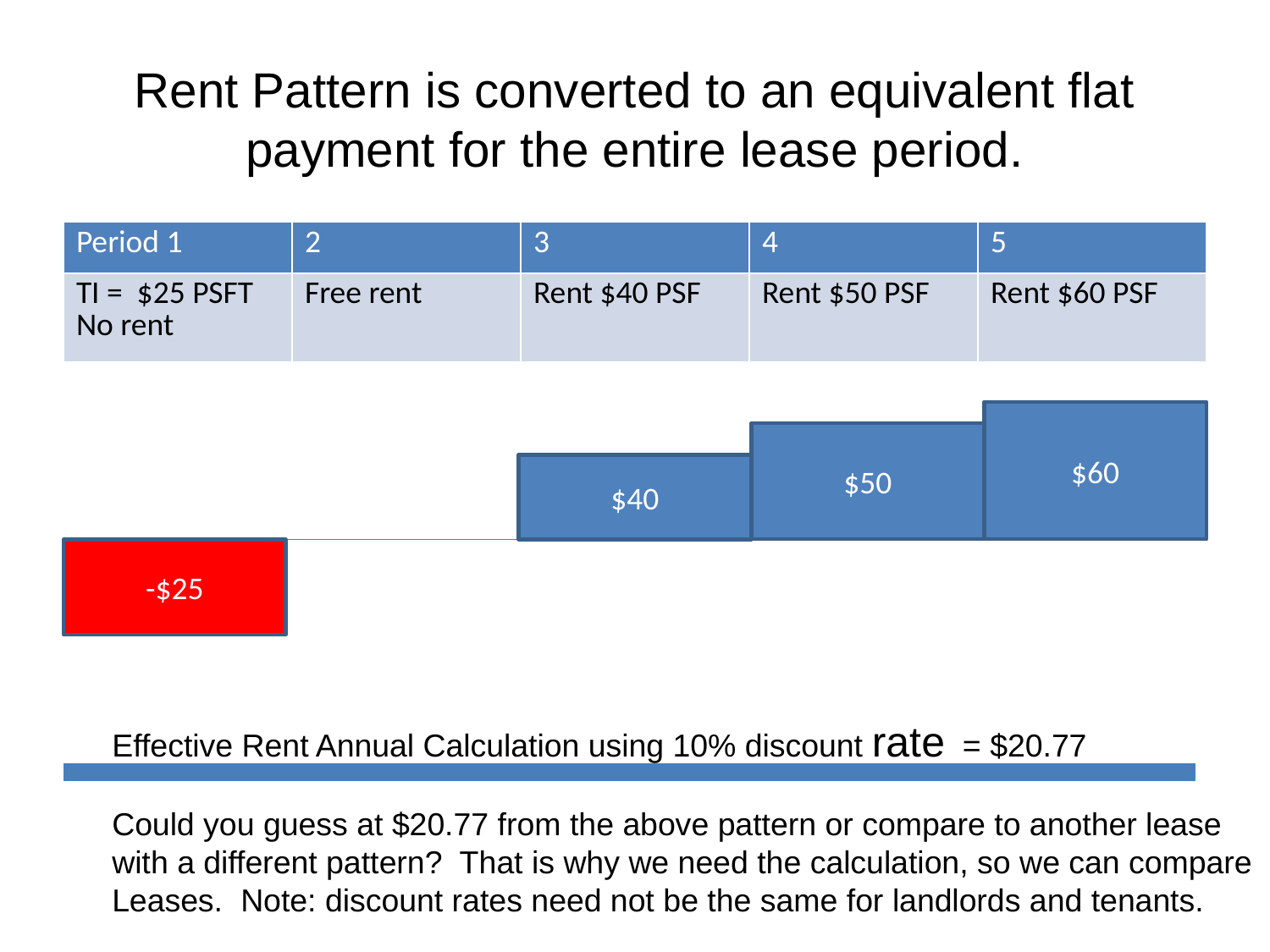

# Rent Pattern is converted to an equivalent flat payment for the entire lease period.
| Period 1 | 2 | 3 | 4 | 5 |
| --- | --- | --- | --- | --- |
| TI = $25 PSFT No rent | Free rent | Rent $40 PSF | Rent $50 PSF | Rent $60 PSF |
$60
$50
$40
-$25
Effective Rent Annual Calculation using 10% discount rate  = $20.77

Could you guess at $20.77 from the above pattern or compare to another lease
with a different pattern?  That is why we need the calculation, so we can compare
Leases.  Note: discount rates need not be the same for landlords and tenants.